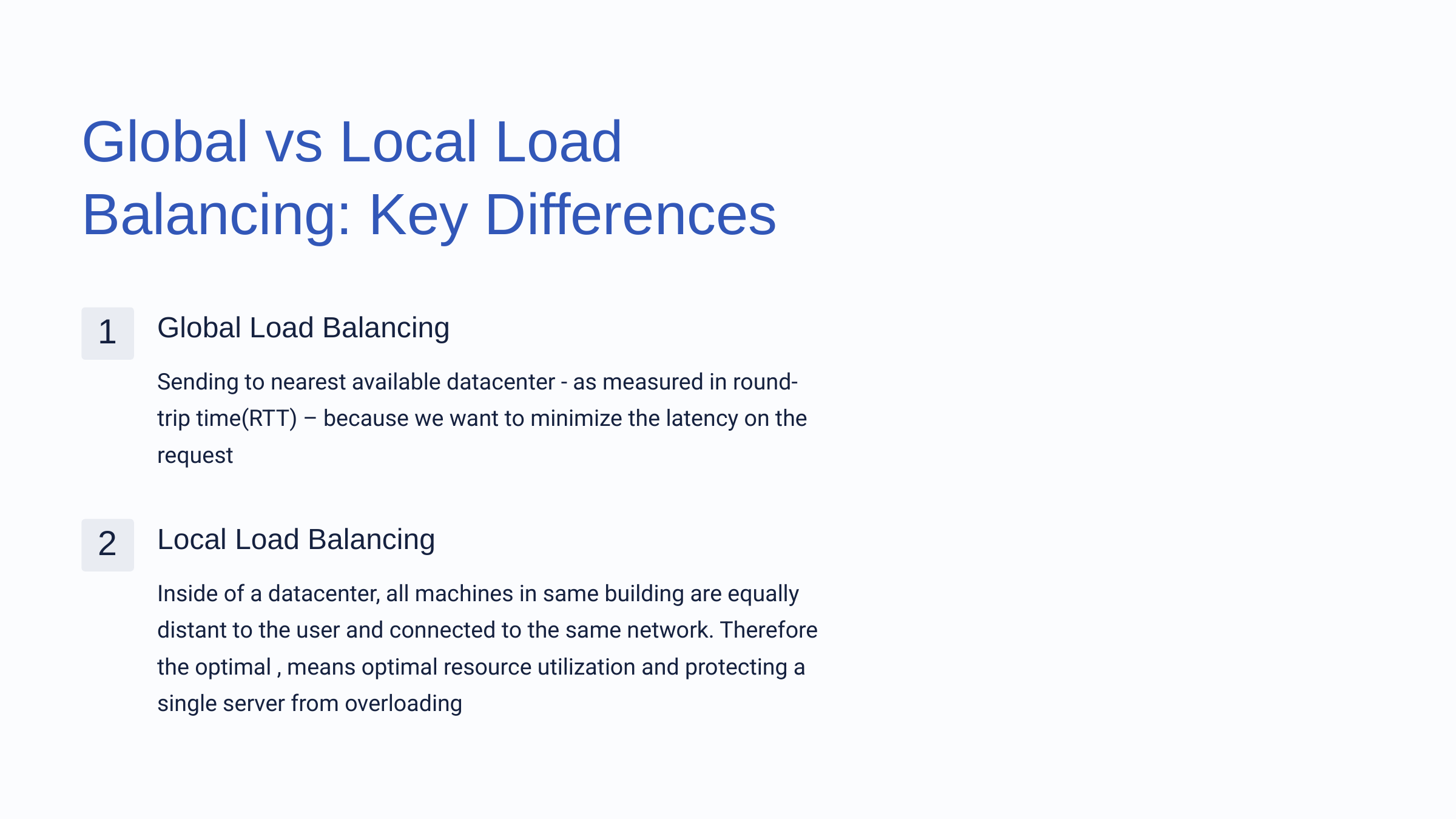

Global vs Local Load Balancing: Key Differences

Global Load Balancing
1
Sending to nearest available datacenter - as measured in round-trip time(RTT) – because we want to minimize the latency on the request

Local Load Balancing
2
Inside of a datacenter, all machines in same building are equally distant to the user and connected to the same network. Therefore the optimal , means optimal resource utilization and protecting a single server from overloading